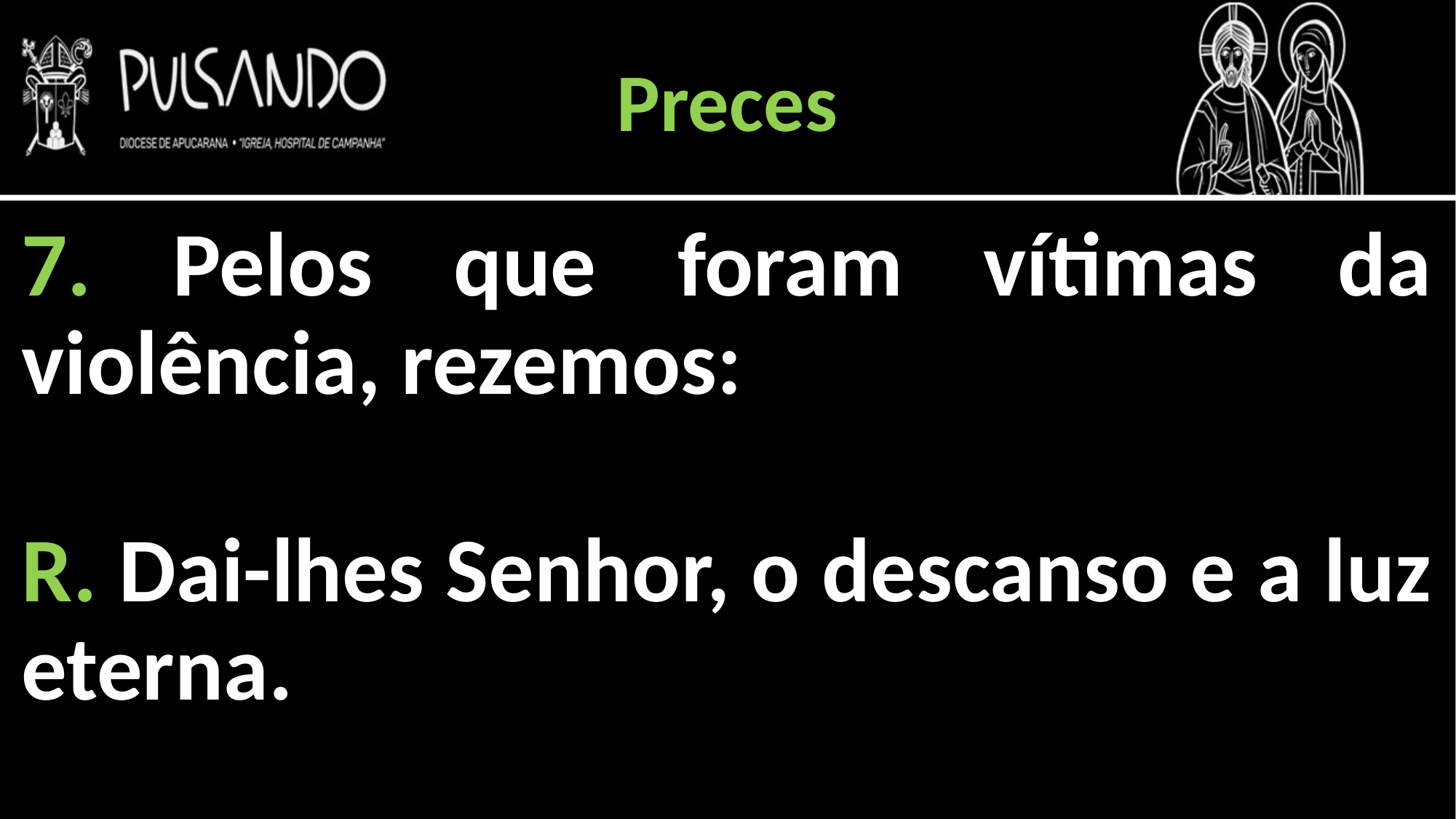

Preces
7. Pelos que foram vítimas da violência, rezemos:

R. Dai-lhes Senhor, o descanso e a luz eterna.